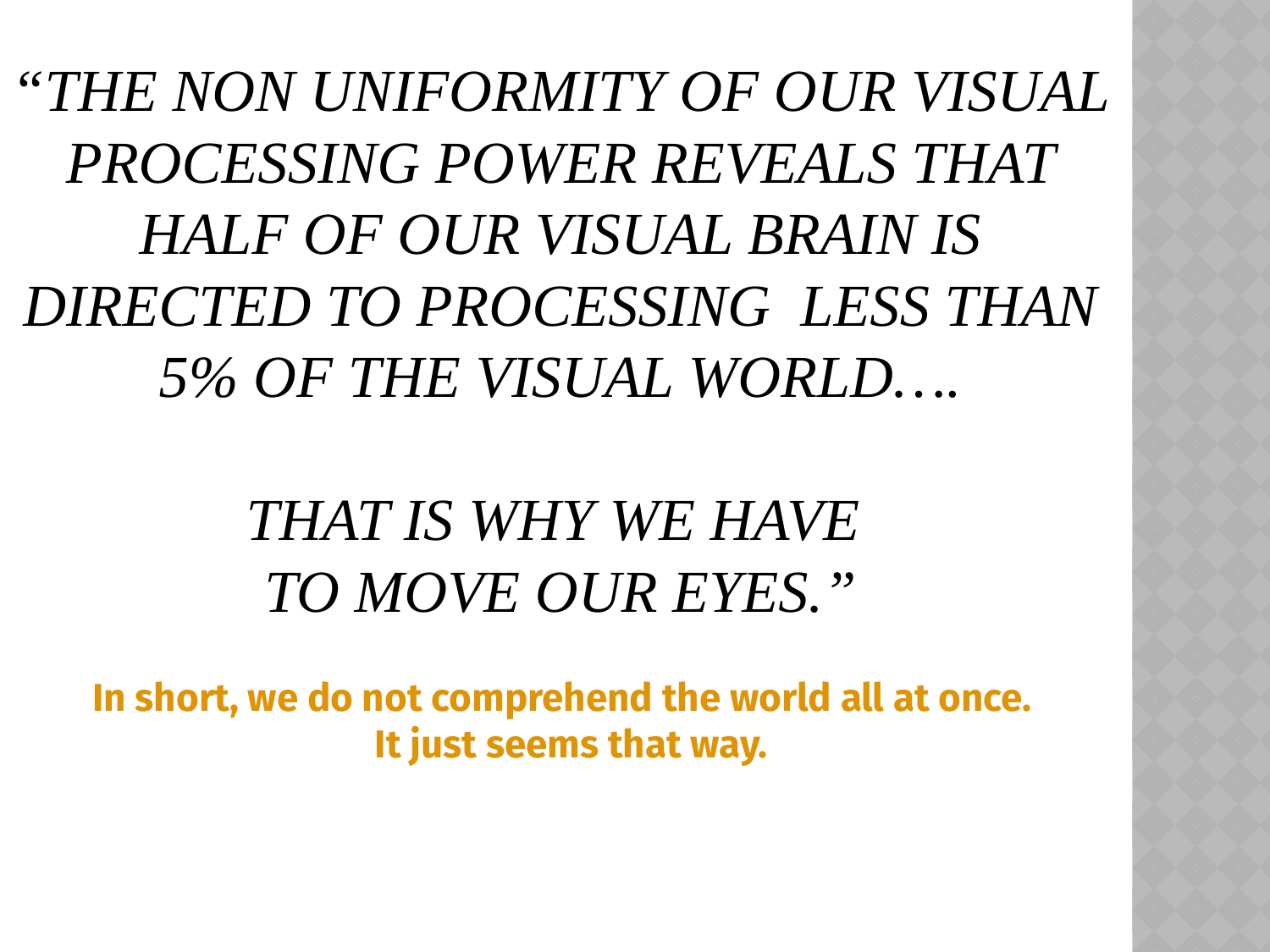

# “The non uniformity of our visual processing power reveals that half of our visual brain is directed to processing  less than 5% of the visual world…. That is why we have to move our eyes.”
In short, we do not comprehend the world all at once.
It just seems that way.